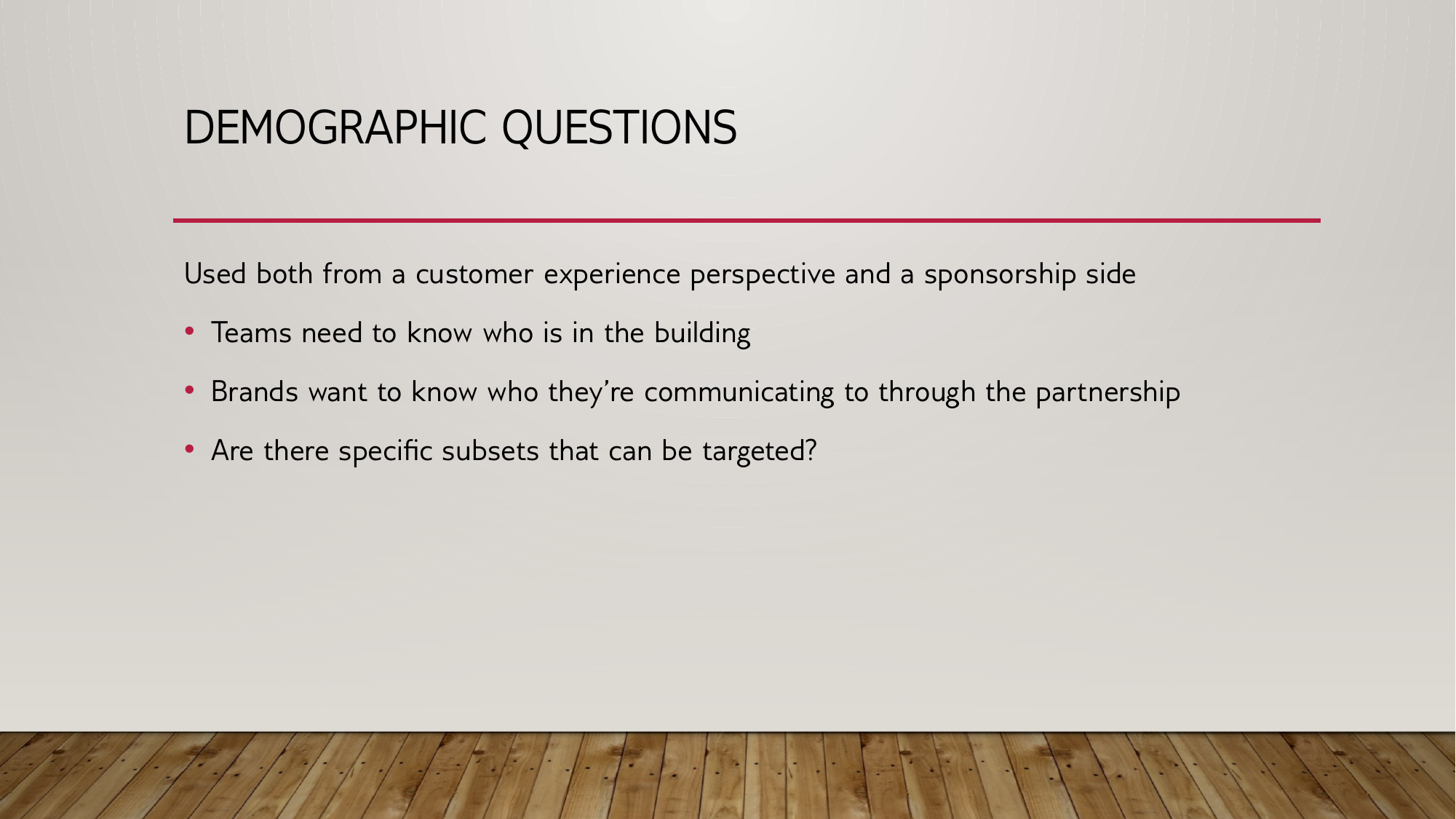

# demographic Questions
Used both from a customer experience perspective and a sponsorship side
Teams need to know who is in the building
Brands want to know who they’re communicating to through the partnership
Are there specific subsets that can be targeted?